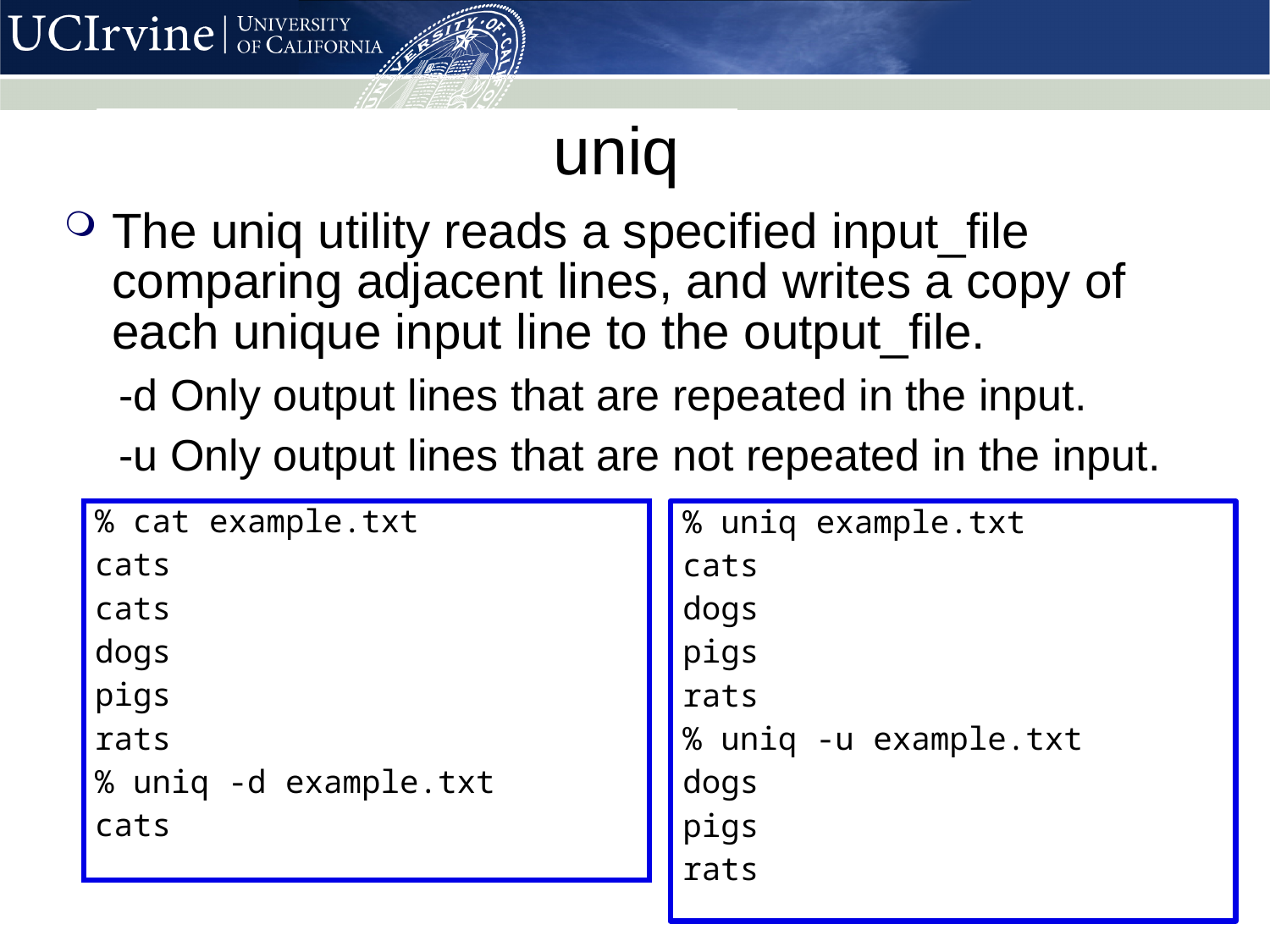

# uniq
The uniq utility reads a specified input_file comparing adjacent lines, and writes a copy of each unique input line to the output_file.
-d Only output lines that are repeated in the input.
-u Only output lines that are not repeated in the input.

% cat example.txt
cats
cats
dogs
pigs
rats
% uniq -d example.txt
cats

% uniq example.txt
cats
dogs
pigs
rats
% uniq -u example.txt
dogs
pigs
rats